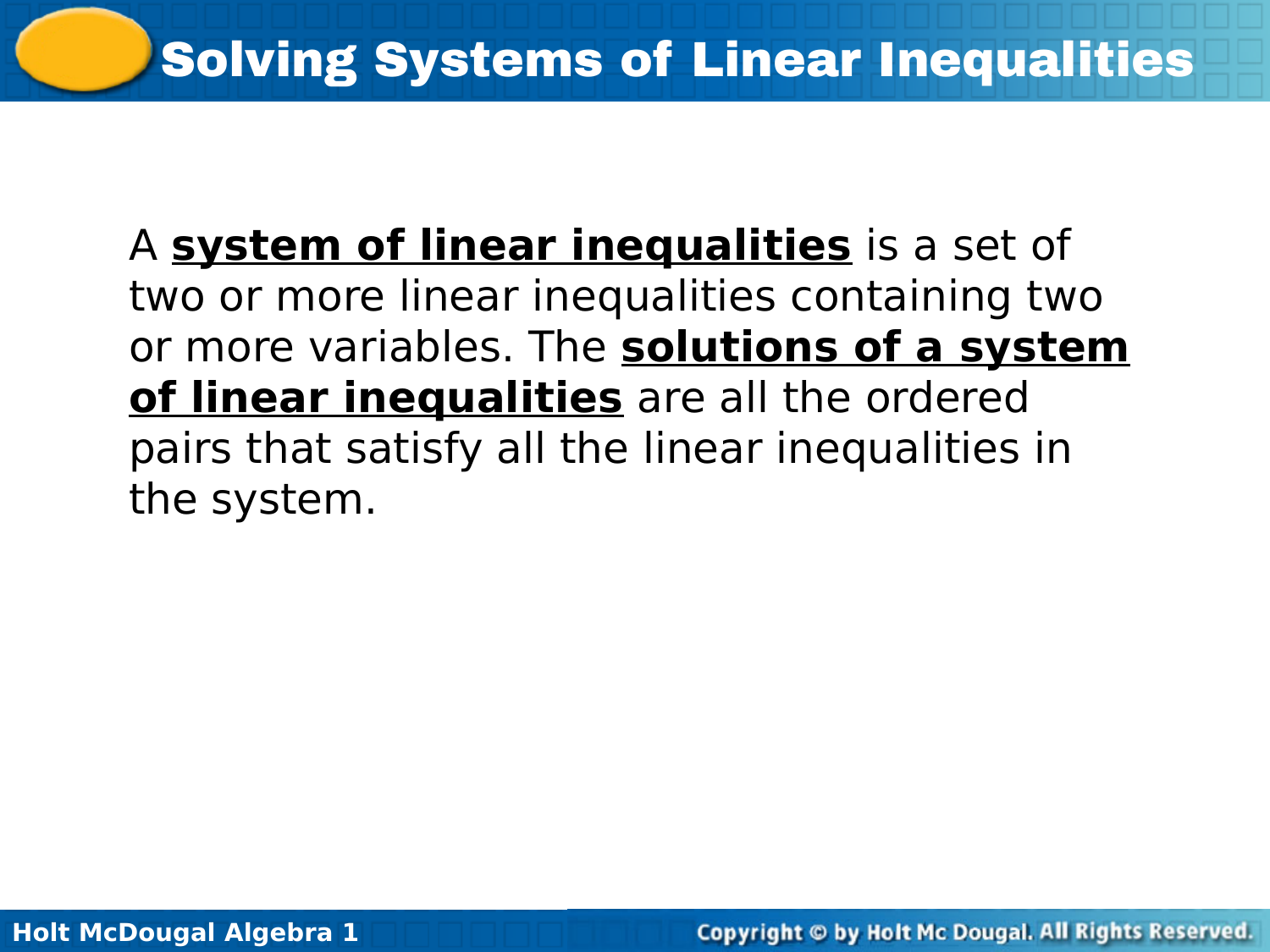

A system of linear inequalities is a set of two or more linear inequalities containing two or more variables. The solutions of a system of linear inequalities are all the ordered pairs that satisfy all the linear inequalities in the system.